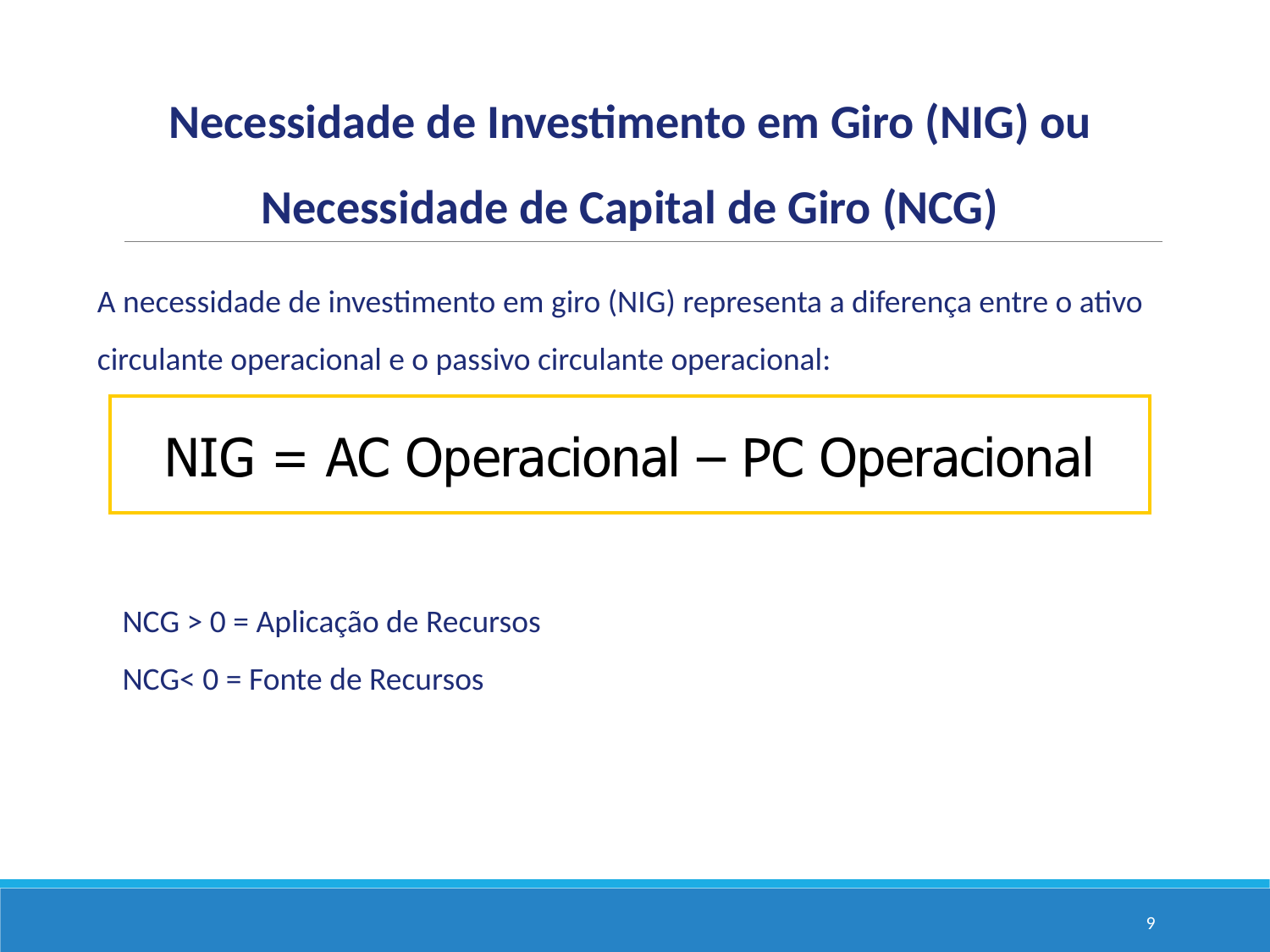

Necessidade de Investimento em Giro (NIG) ou Necessidade de Capital de Giro (NCG)
A necessidade de investimento em giro (NIG) representa a diferença entre o ativo circulante operacional e o passivo circulante operacional:
NIG = AC Operacional – PC Operacional
NCG > 0 = Aplicação de Recursos
NCG< 0 = Fonte de Recursos
9